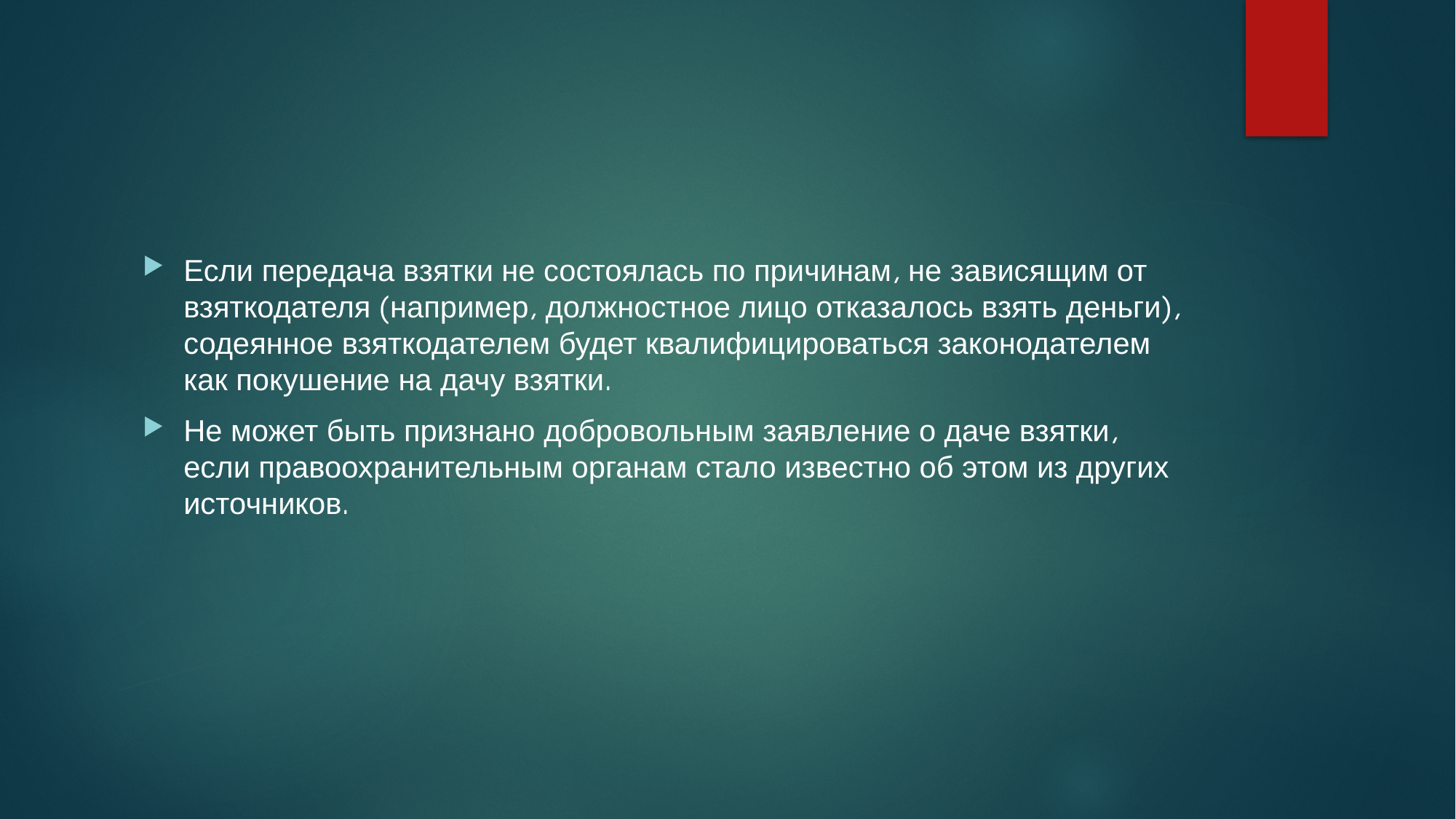

#
Если передача взятки не состоялась по причинам, не зависящим от взяткодателя (например, должностное лицо отказалось взять деньги), содеянное взяткодателем будет квалифицироваться законодателем как покушение на дачу взятки.
Не может быть признано добровольным заявление о даче взятки, если правоохранительным органам стало известно об этом из других источников.